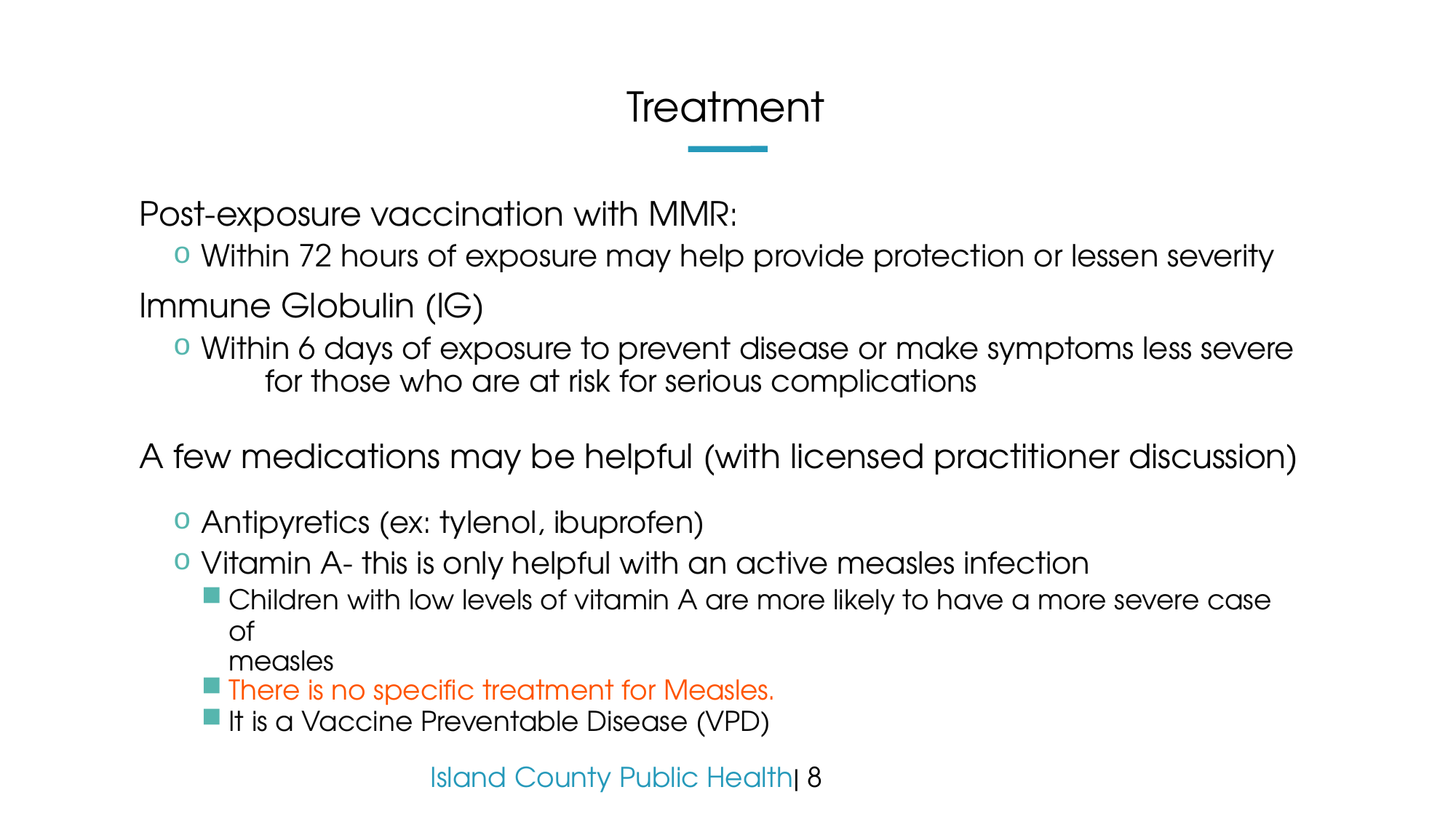

# Treatment
Post-exposure vaccination with MMR:
Within 72 hours of exposure may help provide protection or lessen severity
Immune Globulin (IG)
Within 6 days of exposure to prevent disease or make symptoms less severe 	for those who are at risk for serious complications

A few medications may be helpful (with licensed practitioner discussion)
Antipyretics (ex: tylenol, ibuprofen)
Vitamin A- this is only helpful with an active measles infection
Children with low levels of vitamin A are more likely to have a more severe case of
measles
There is no specific treatment for Measles.
It is a Vaccine Preventable Disease (VPD)
Island County Public Health| 8